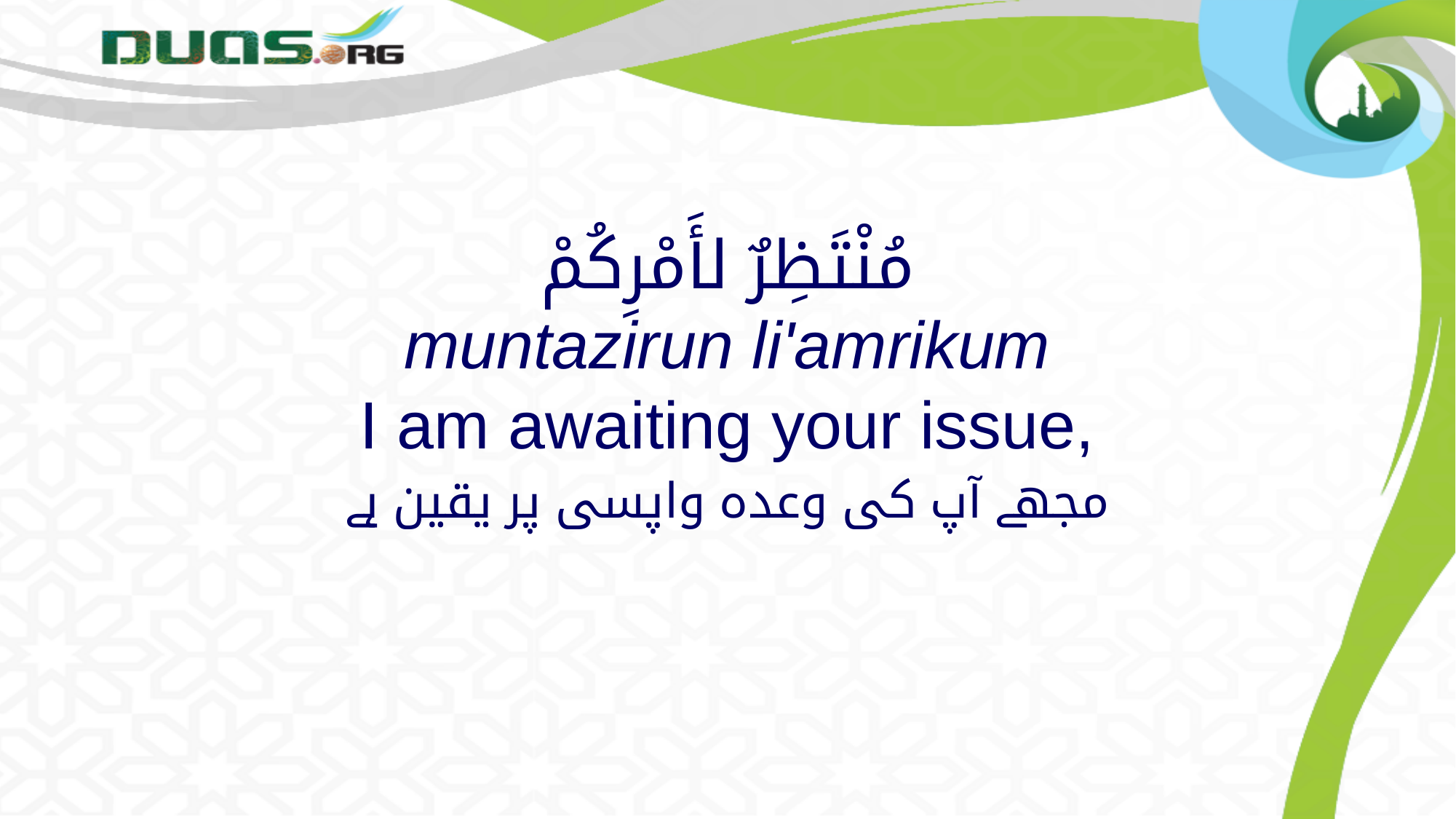

# مُنْتَظِرٌ لأَمْرِكُمْ muntazirun li'amrikum I am awaiting your issue,
مجھے آپ کی وعدہ واپسی پر یقین ہے